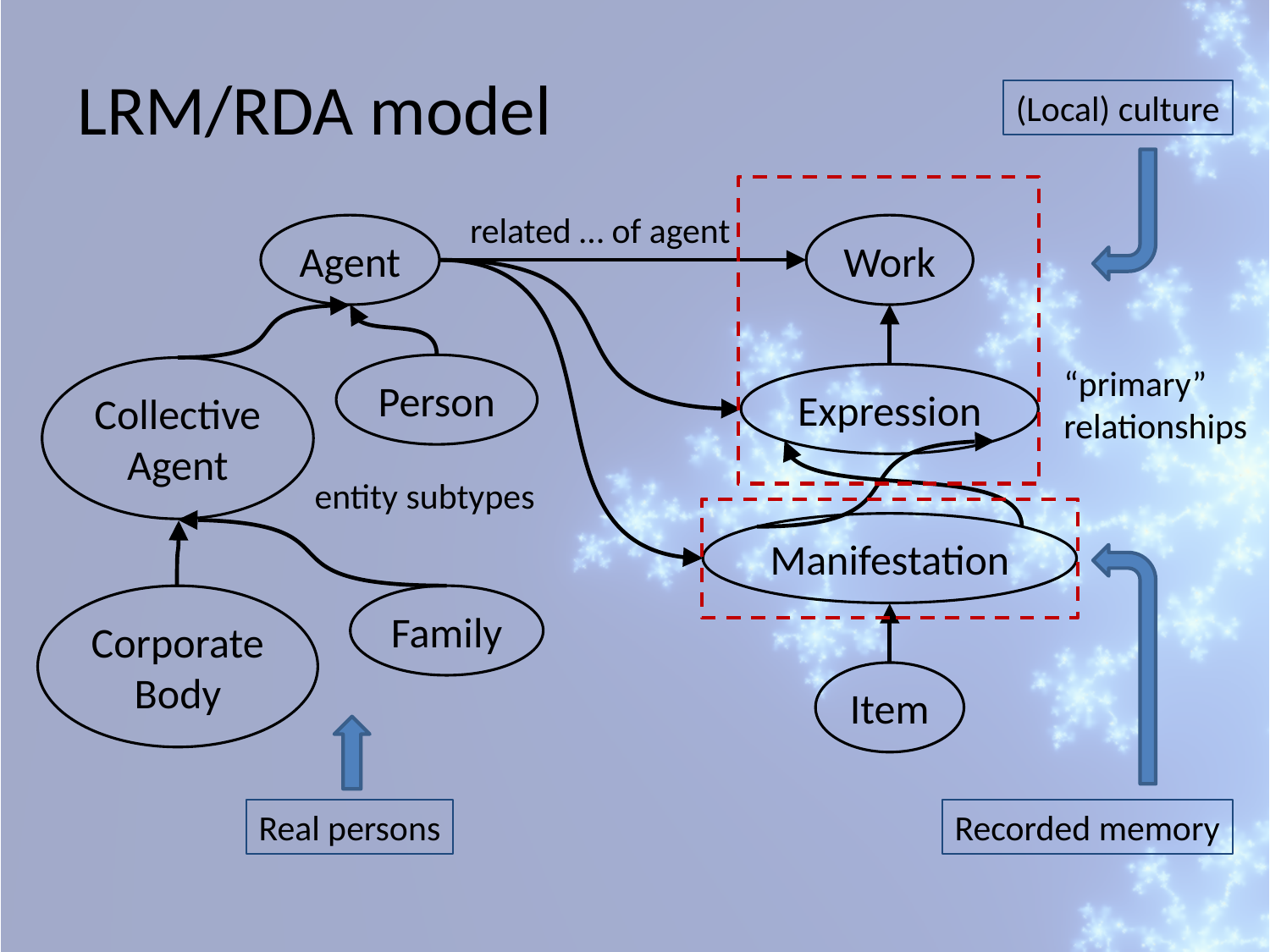

LRM/RDA model
(Local) culture

related … of agent
Agent
Work
“primary”
relationships
Person
Collective
Agent
Expression
entity subtypes

Manifestation

Corporate
Body
Family
Item

Real persons
Recorded memory